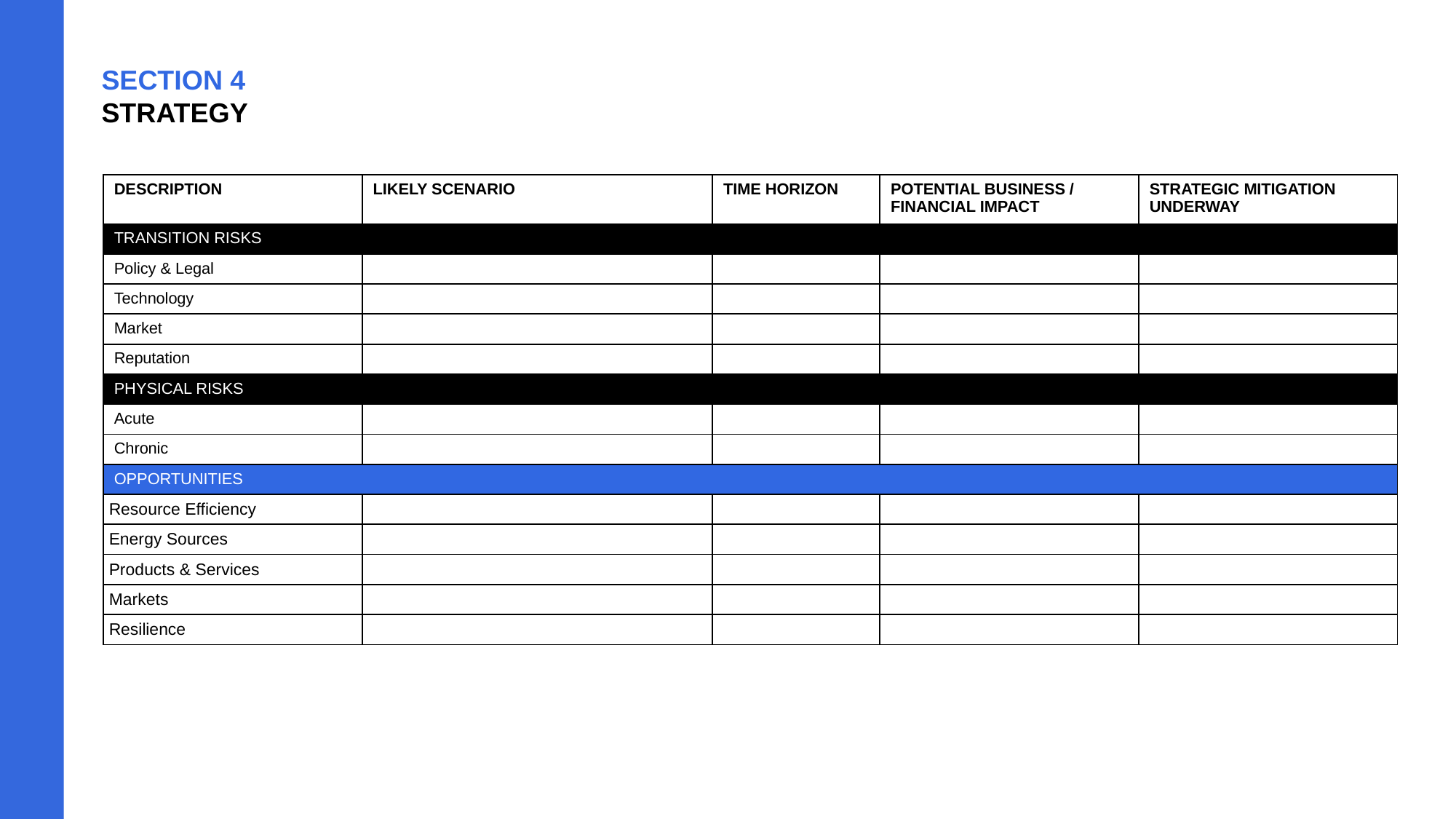

SECTION 4
STRATEGY
| DESCRIPTION | LIKELY SCENARIO | TIME HORIZON | POTENTIAL BUSINESS / FINANCIAL IMPACT | STRATEGIC MITIGATION UNDERWAY |
| --- | --- | --- | --- | --- |
| TRANSITION RISKS |  |  |  |  |
| Policy & Legal |  |  |  |  |
| Technology |  |  |  |  |
| Market |  |  |  |  |
| Reputation |  |  |  |  |
| PHYSICAL RISKS |  |  |  |  |
| Acute |  |  |  |  |
| Chronic |  |  |  |  |
| OPPORTUNITIES |  |  |  |  |
| Resource Efficiency |  |  |  |  |
| Energy Sources |  |  |  |  |
| Products & Services |  |  |  |  |
| Markets |  |  |  |  |
| Resilience |  |  |  |  |